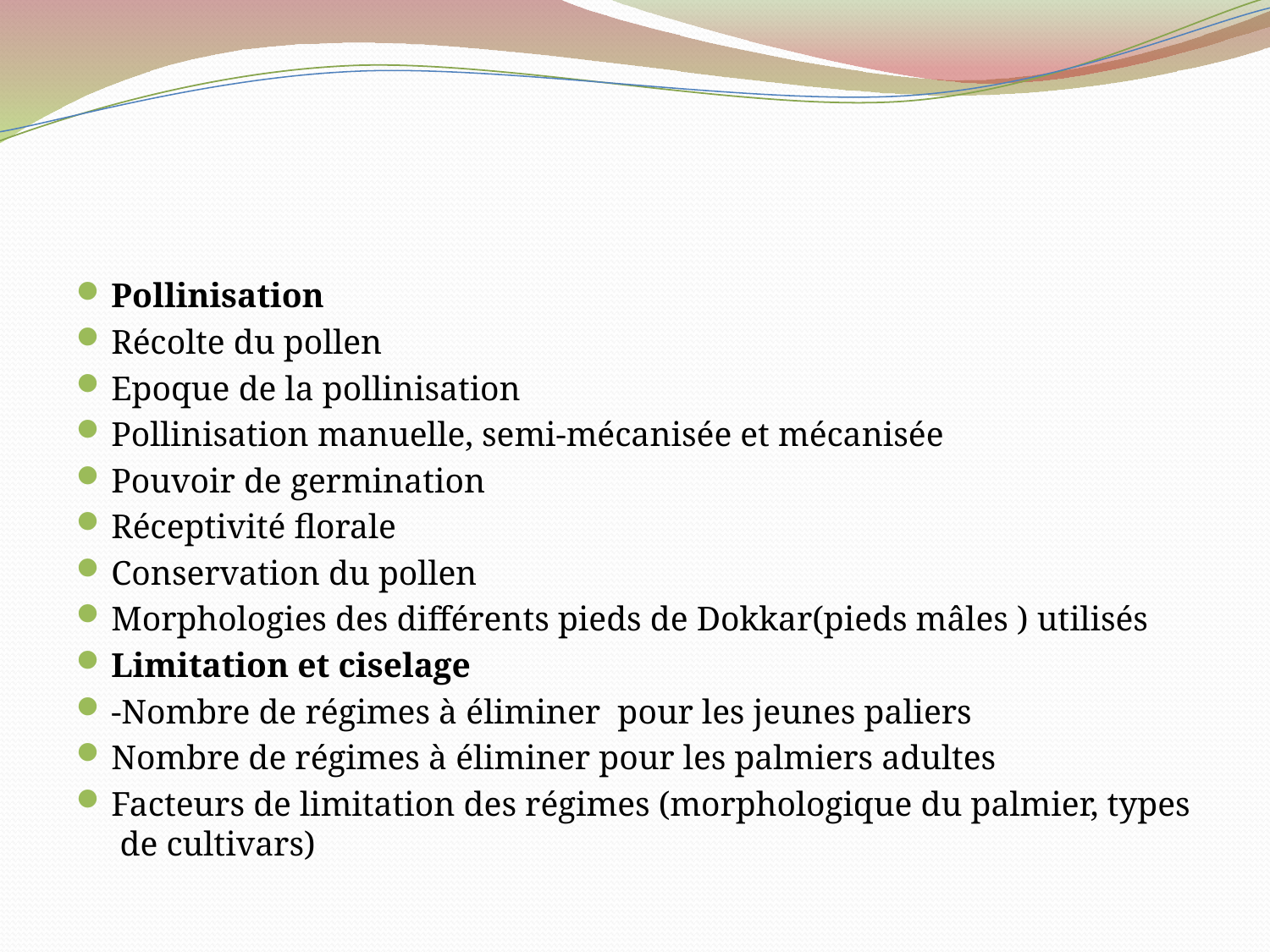

#
Pollinisation
Récolte du pollen
Epoque de la pollinisation
Pollinisation manuelle, semi-mécanisée et mécanisée
Pouvoir de germination
Réceptivité florale
Conservation du pollen
Morphologies des différents pieds de Dokkar(pieds mâles ) utilisés
Limitation et ciselage
-Nombre de régimes à éliminer  pour les jeunes paliers
Nombre de régimes à éliminer pour les palmiers adultes
Facteurs de limitation des régimes (morphologique du palmier, types  de cultivars)